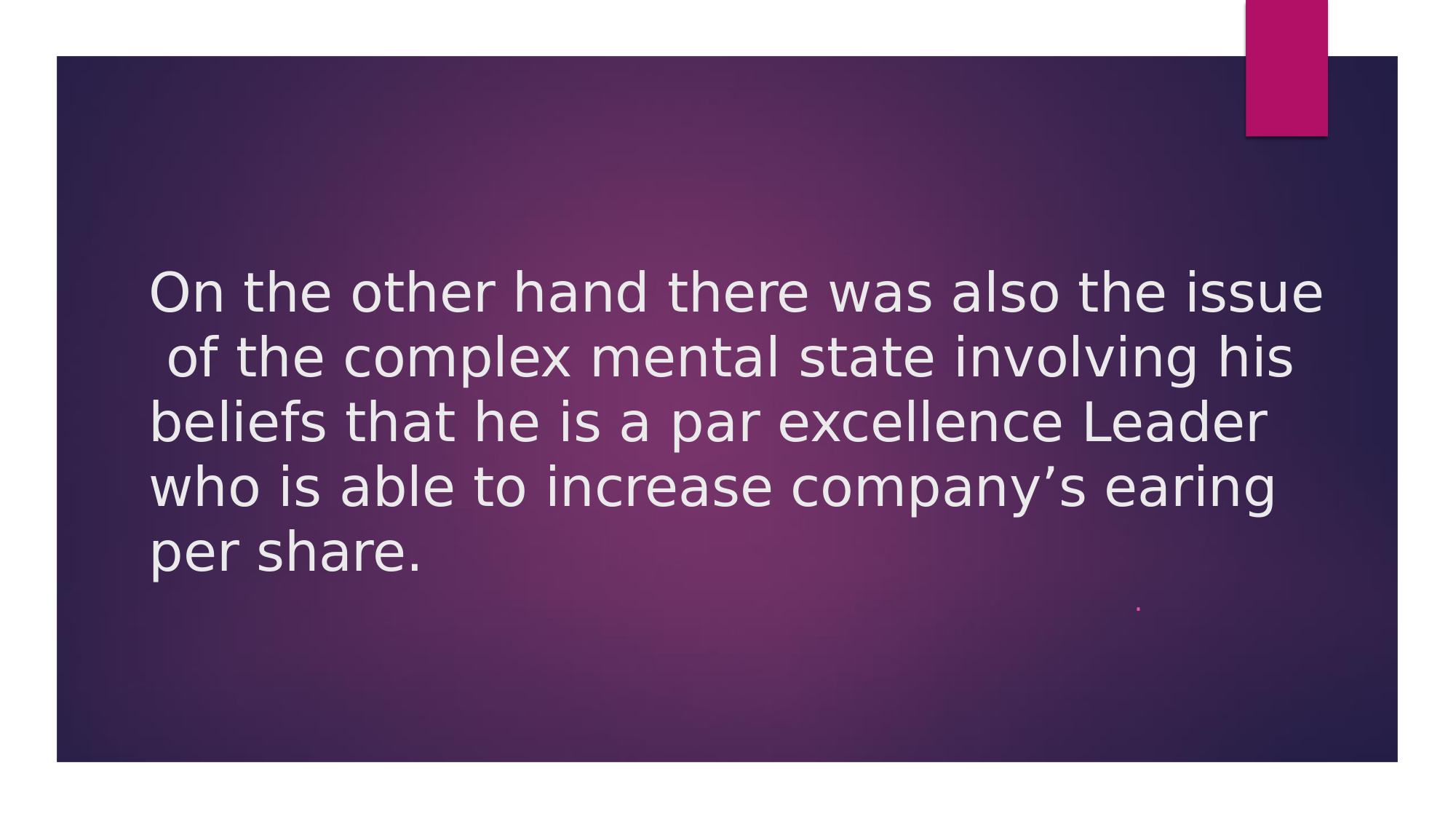

# On the other hand there was also the issue  of the complex mental state involving his  beliefs that he is a par excellence Leader  who is able to increase company’s earing  per share.
.